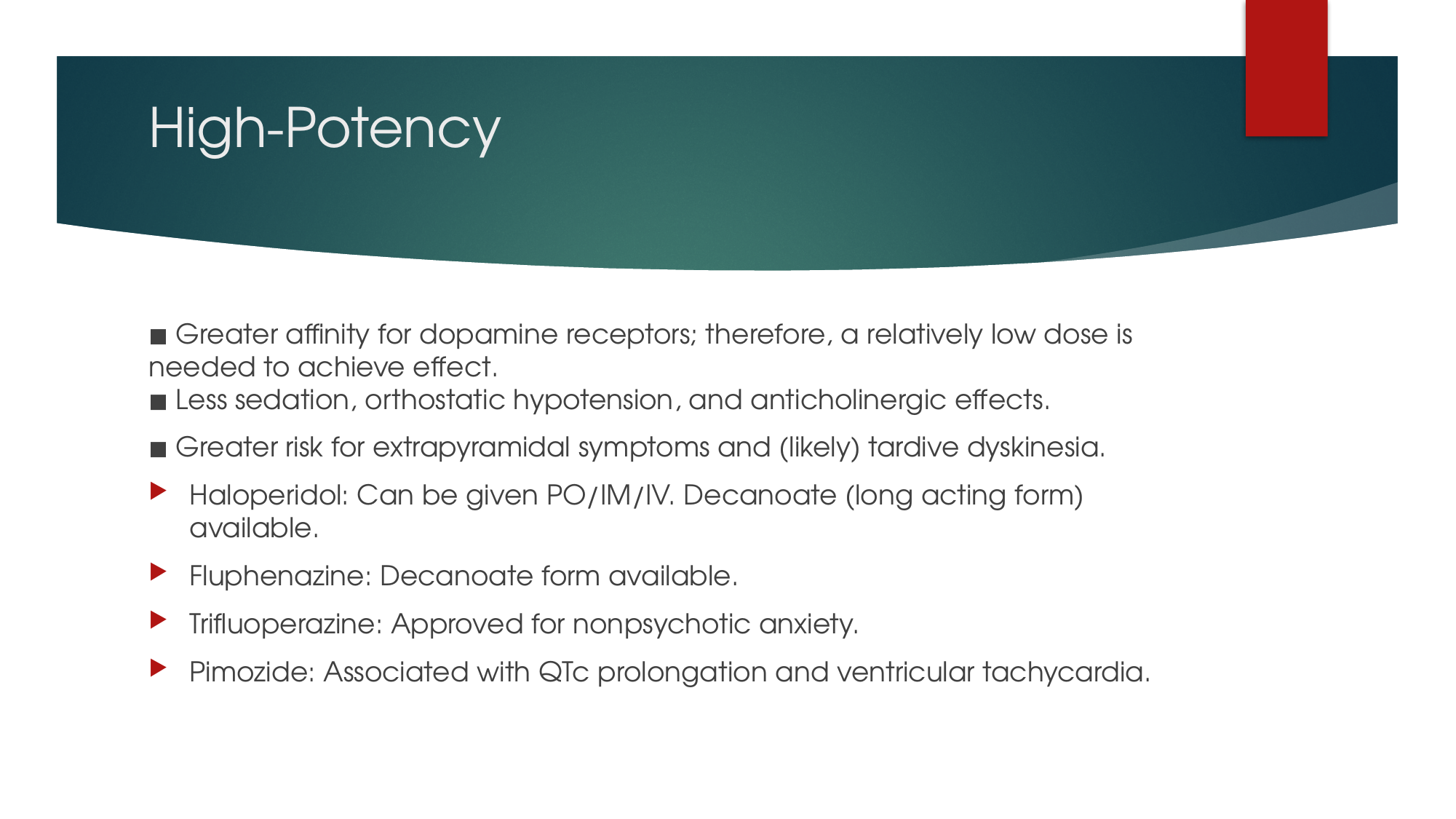

# High-Potency
■ Greater affinity for dopamine receptors; therefore, a relatively low dose is needed to achieve effect.
■ Less sedation, orthostatic hypotension, and anticholinergic effects.
■ Greater risk for extrapyramidal symptoms and (likely) tardive dyskinesia.
Haloperidol: Can be given PO/IM/IV. Decanoate (long acting form) available.
Fluphenazine: Decanoate form available.
Trifluoperazine: Approved for nonpsychotic anxiety.
Pimozide: Associated with QTc prolongation and ventricular tachycardia.